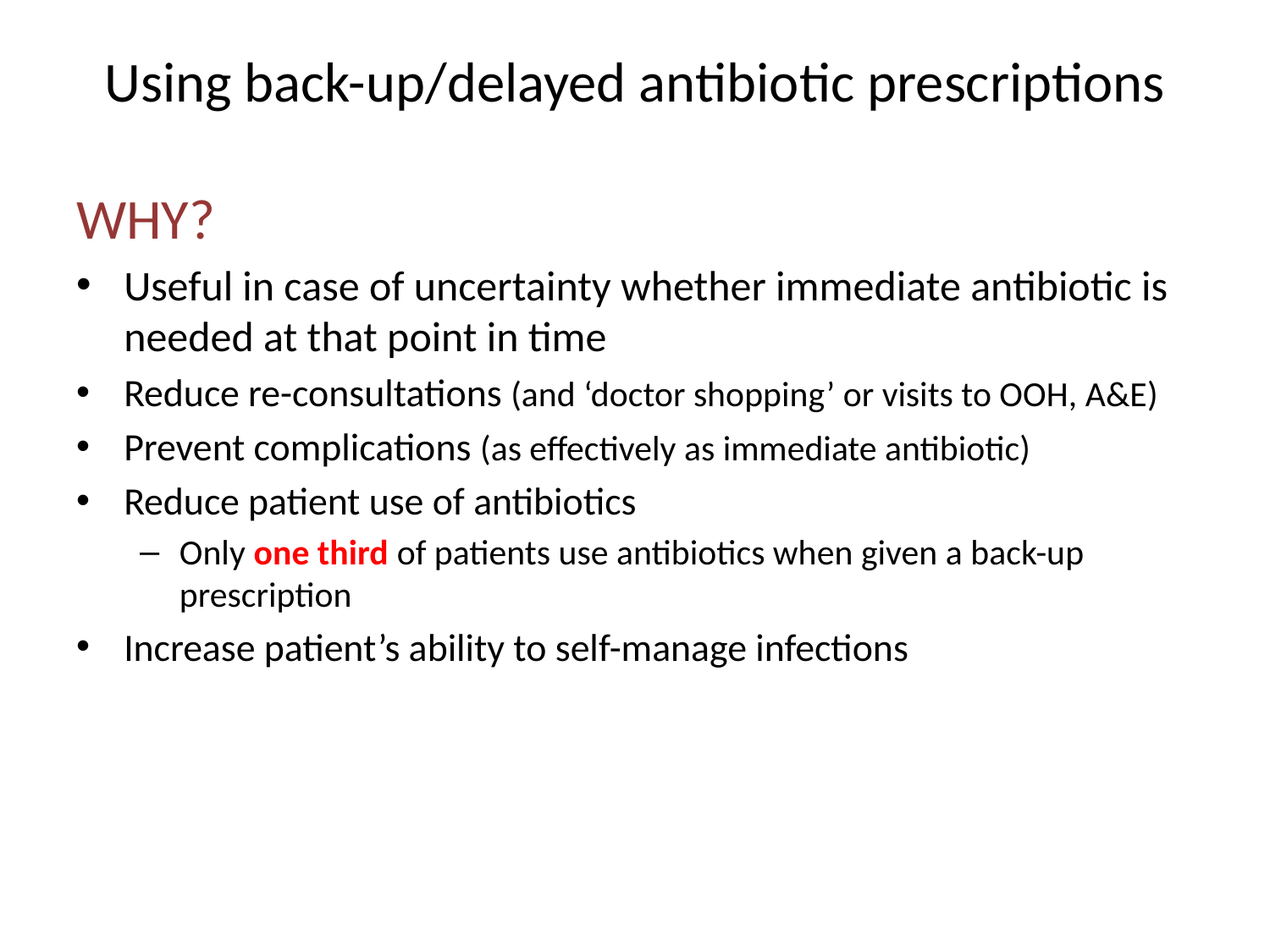

# Using back-up/delayed antibiotic prescriptions
WHY?
Useful in case of uncertainty whether immediate antibiotic is needed at that point in time
Reduce re-consultations (and ‘doctor shopping’ or visits to OOH, A&E)
Prevent complications (as effectively as immediate antibiotic)
Reduce patient use of antibiotics
Only one third of patients use antibiotics when given a back-up prescription
Increase patient’s ability to self-manage infections